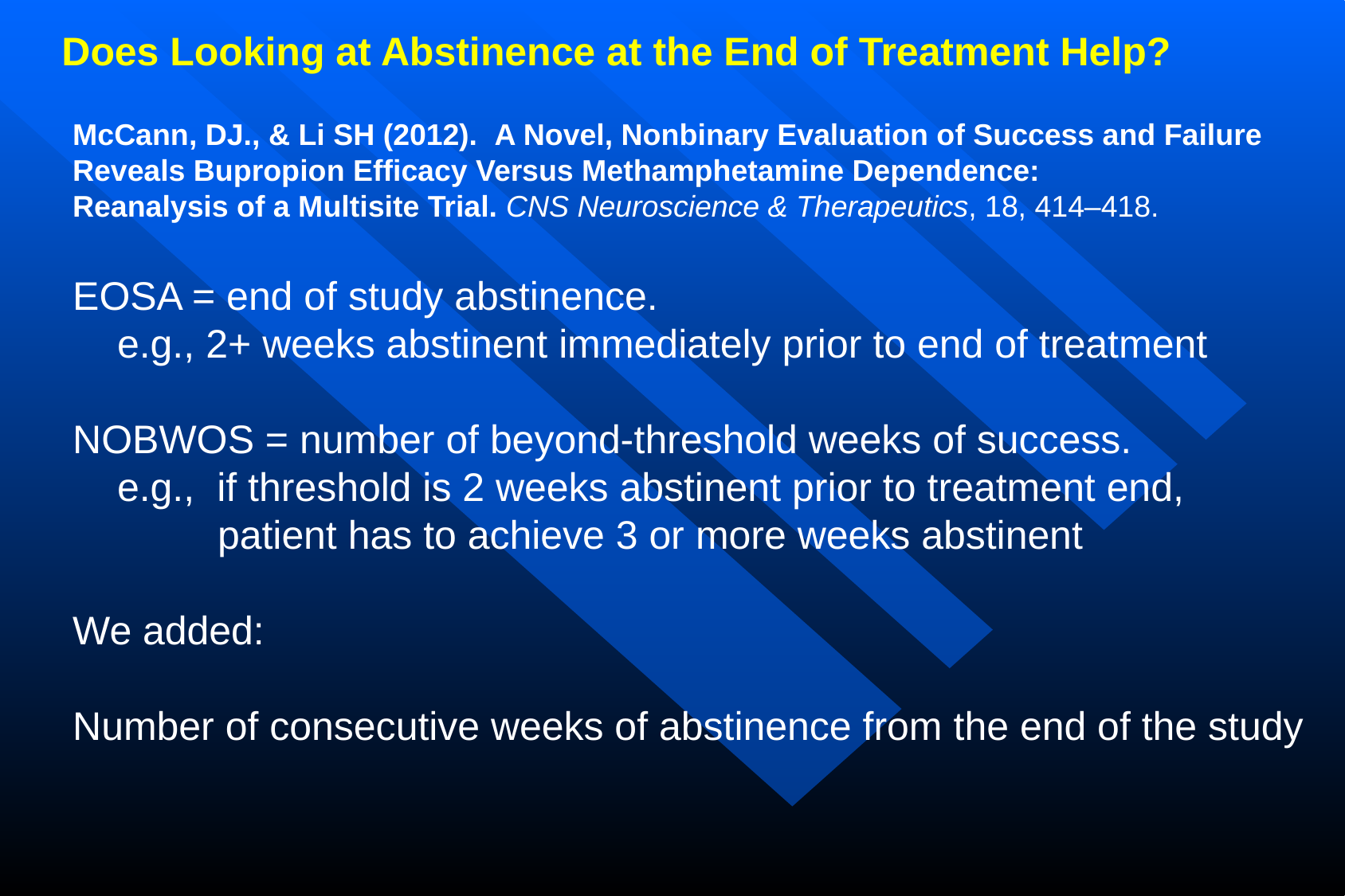

Does Looking at Abstinence at the End of Treatment Help?
McCann, DJ., & Li SH (2012).  A Novel, Nonbinary Evaluation of Success and Failure
Reveals Bupropion Efficacy Versus Methamphetamine Dependence:
Reanalysis of a Multisite Trial. CNS Neuroscience & Therapeutics, 18, 414–418.

EOSA = end of study abstinence.
    e.g., 2+ weeks abstinent immediately prior to end of treatment

NOBWOS = number of beyond-threshold weeks of success.
    e.g.,  if threshold is 2 weeks abstinent prior to treatment end,
             patient has to achieve 3 or more weeks abstinent

We added:

Number of consecutive weeks of abstinence from the end of the study